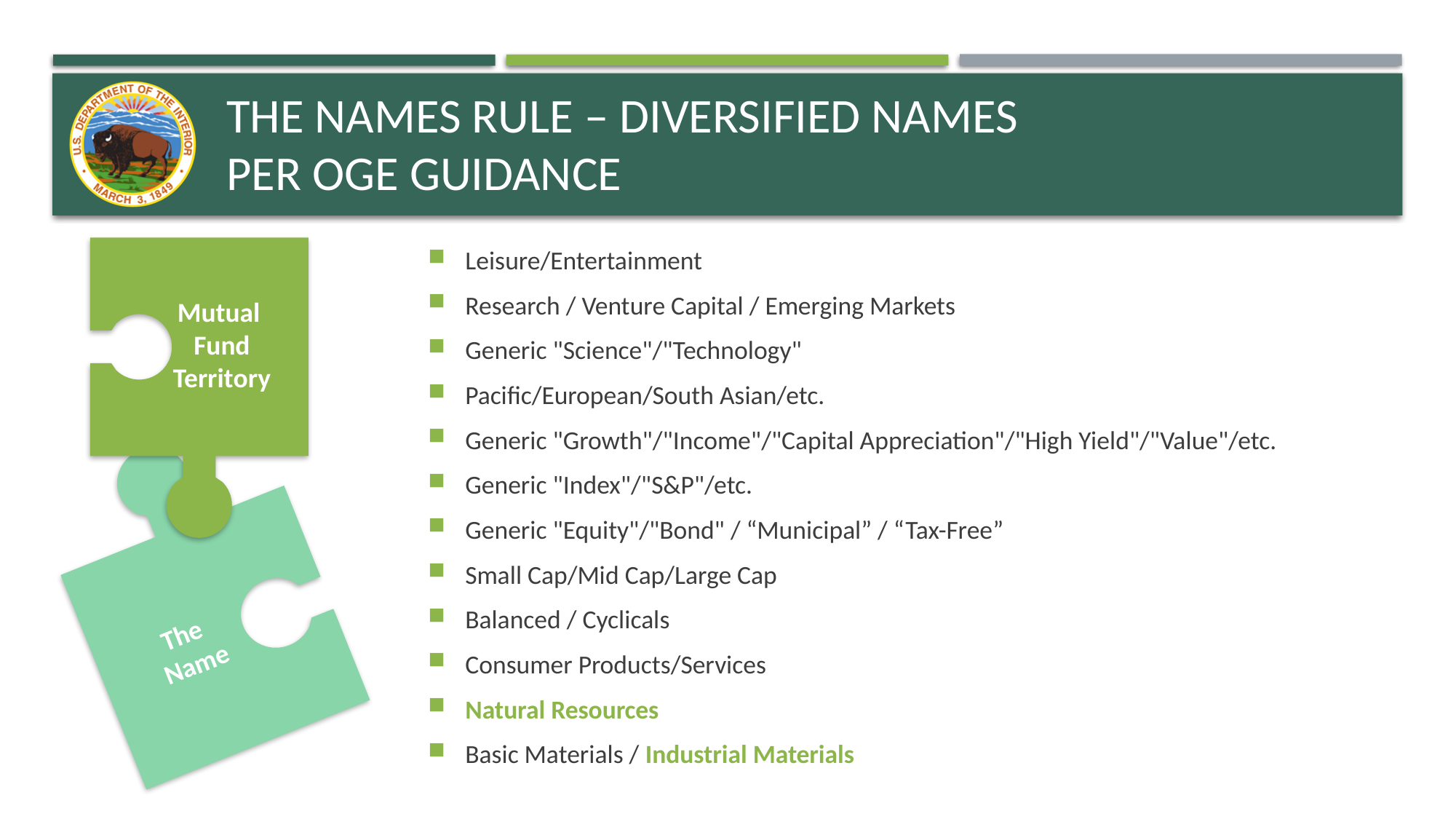

# The names rule – diversified names per oge GUIDANCE

Mutual
Fund
Territory

The
Name
Leisure/Entertainment
Research / Venture Capital / Emerging Markets
Generic "Science"/"Technology"
Pacific/European/South Asian/etc.
Generic "Growth"/"Income"/"Capital Appreciation"/"High Yield"/"Value"/etc.
Generic "Index"/"S&P"/etc.
Generic "Equity"/"Bond" / “Municipal” / “Tax-Free”
Small Cap/Mid Cap/Large Cap
Balanced / Cyclicals
Consumer Products/Services
Natural Resources
Basic Materials / Industrial Materials